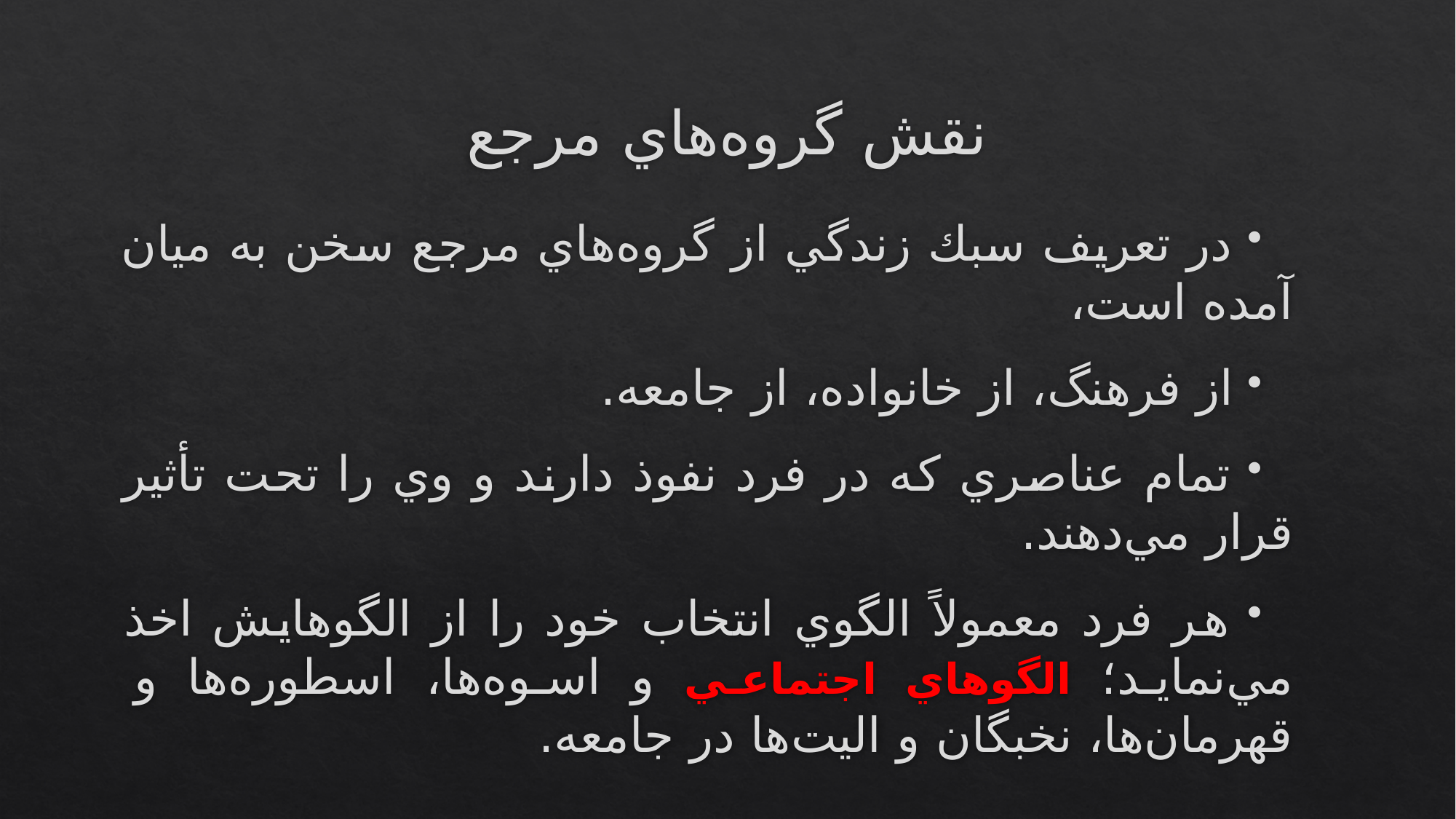

# نقش گروه‌هاي مرجع
 در تعريف سبك زندگي از گروه‌هاي مرجع سخن به ميان آمده است،
 از فرهنگ، از خانواده، از جامعه.
 تمام عناصري كه در فرد نفوذ دارند و وي را تحت تأثير قرار مي‌دهند.
 هر فرد معمولاً الگوي انتخاب خود را از الگوهايش اخذ مي‌نمايد؛ الگوهاي اجتماعي و اسوه‌ها، اسطوره‌ها و قهرمان‌ها، نخبگان و اليت‌ها در جامعه.